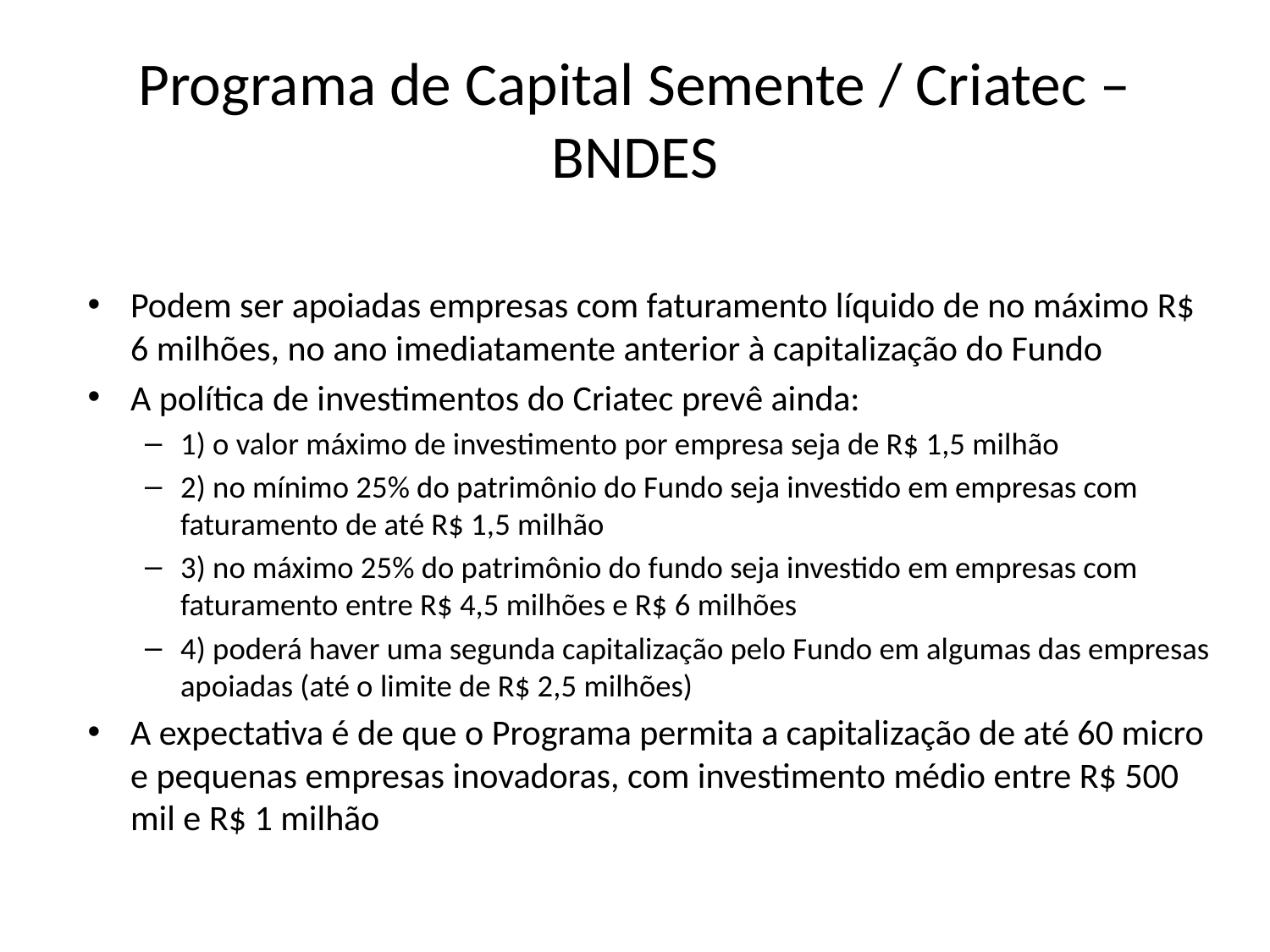

# Programa de Capital Semente / Criatec – BNDES
Podem ser apoiadas empresas com faturamento líquido de no máximo R$ 6 milhões, no ano imediatamente anterior à capitalização do Fundo
A política de investimentos do Criatec prevê ainda:
1) o valor máximo de investimento por empresa seja de R$ 1,5 milhão
2) no mínimo 25% do patrimônio do Fundo seja investido em empresas com faturamento de até R$ 1,5 milhão
3) no máximo 25% do patrimônio do fundo seja investido em empresas com faturamento entre R$ 4,5 milhões e R$ 6 milhões
4) poderá haver uma segunda capitalização pelo Fundo em algumas das empresas apoiadas (até o limite de R$ 2,5 milhões)
A expectativa é de que o Programa permita a capitalização de até 60 micro e pequenas empresas inovadoras, com investimento médio entre R$ 500 mil e R$ 1 milhão